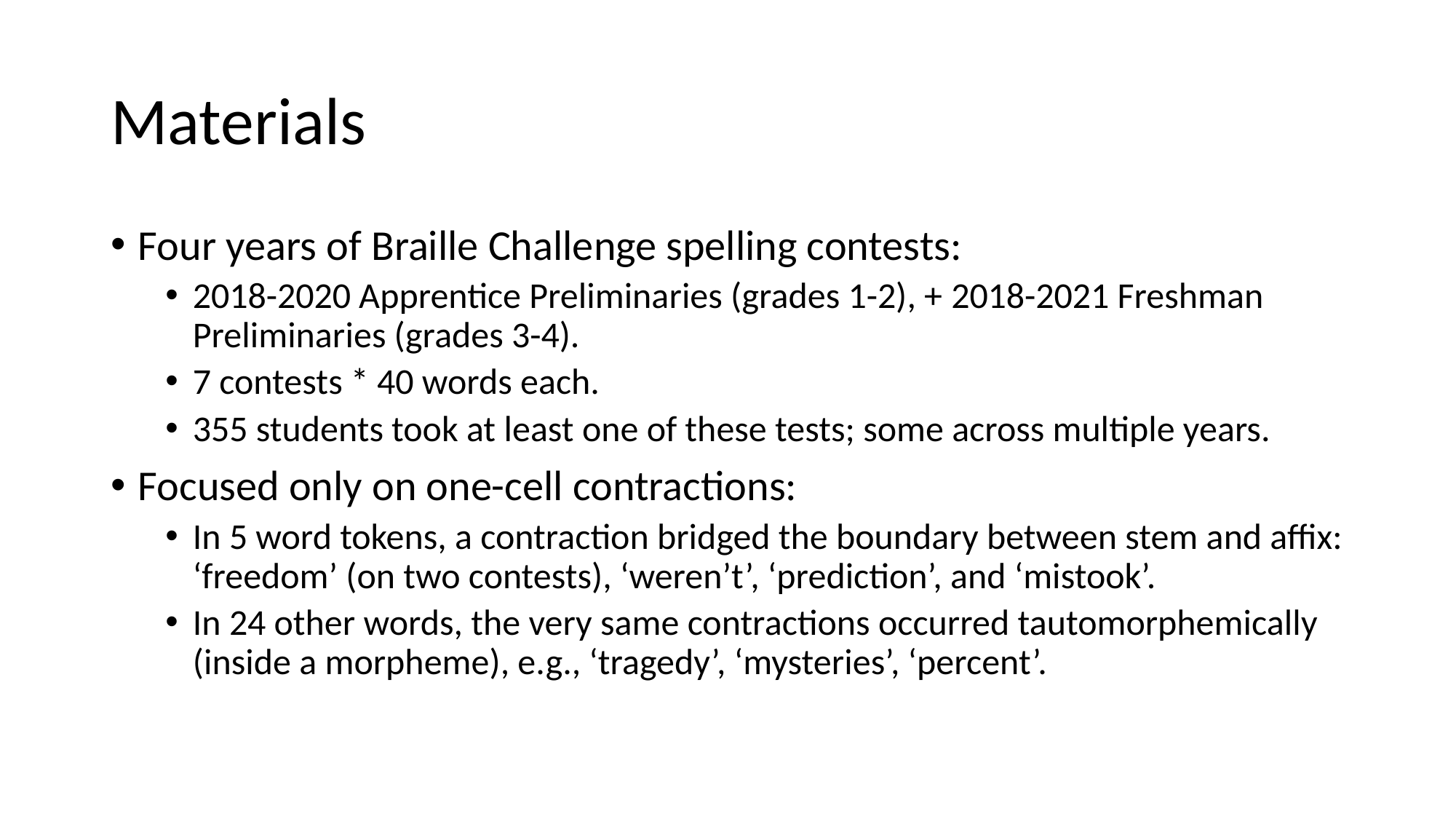

# Materials
Four years of Braille Challenge spelling contests:
2018-2020 Apprentice Preliminaries (grades 1-2), + 2018-2021 Freshman Preliminaries (grades 3-4).
7 contests * 40 words each.
355 students took at least one of these tests; some across multiple years.
Focused only on one-cell contractions:
In 5 word tokens, a contraction bridged the boundary between stem and affix: ‘freedom’ (on two contests), ‘weren’t’, ‘prediction’, and ‘mistook’.
In 24 other words, the very same contractions occurred tautomorphemically (inside a morpheme), e.g., ‘tragedy’, ‘mysteries’, ‘percent’.